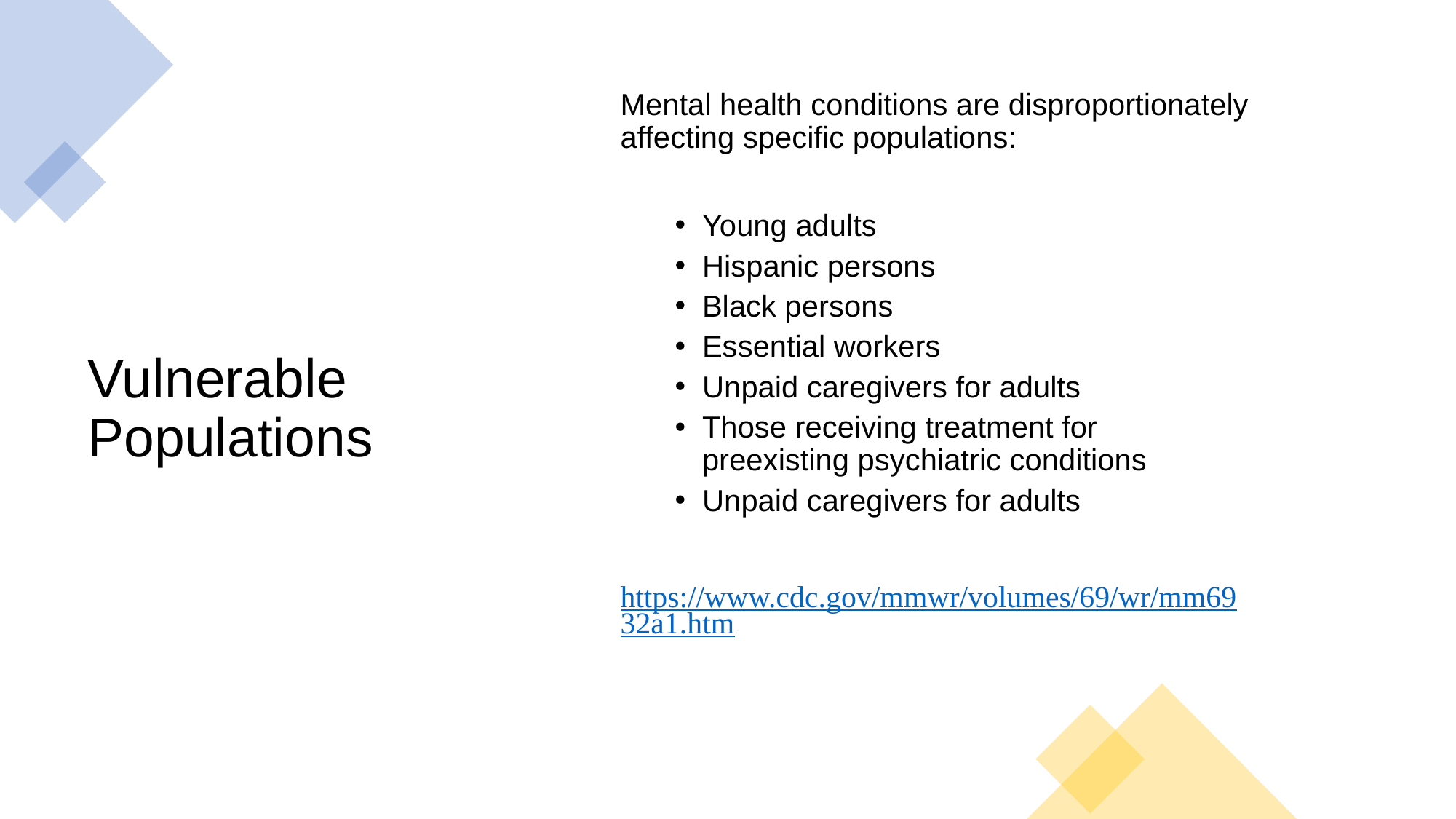

Mental health conditions are disproportionately affecting specific populations:

Young adults
Hispanic persons
Black persons
Essential workers
Unpaid caregivers for adults
Those receiving treatment for preexisting psychiatric conditions
Unpaid caregivers for adults

https://www.cdc.gov/mmwr/volumes/69/wr/mm6932a1.htm

# Vulnerable Populations